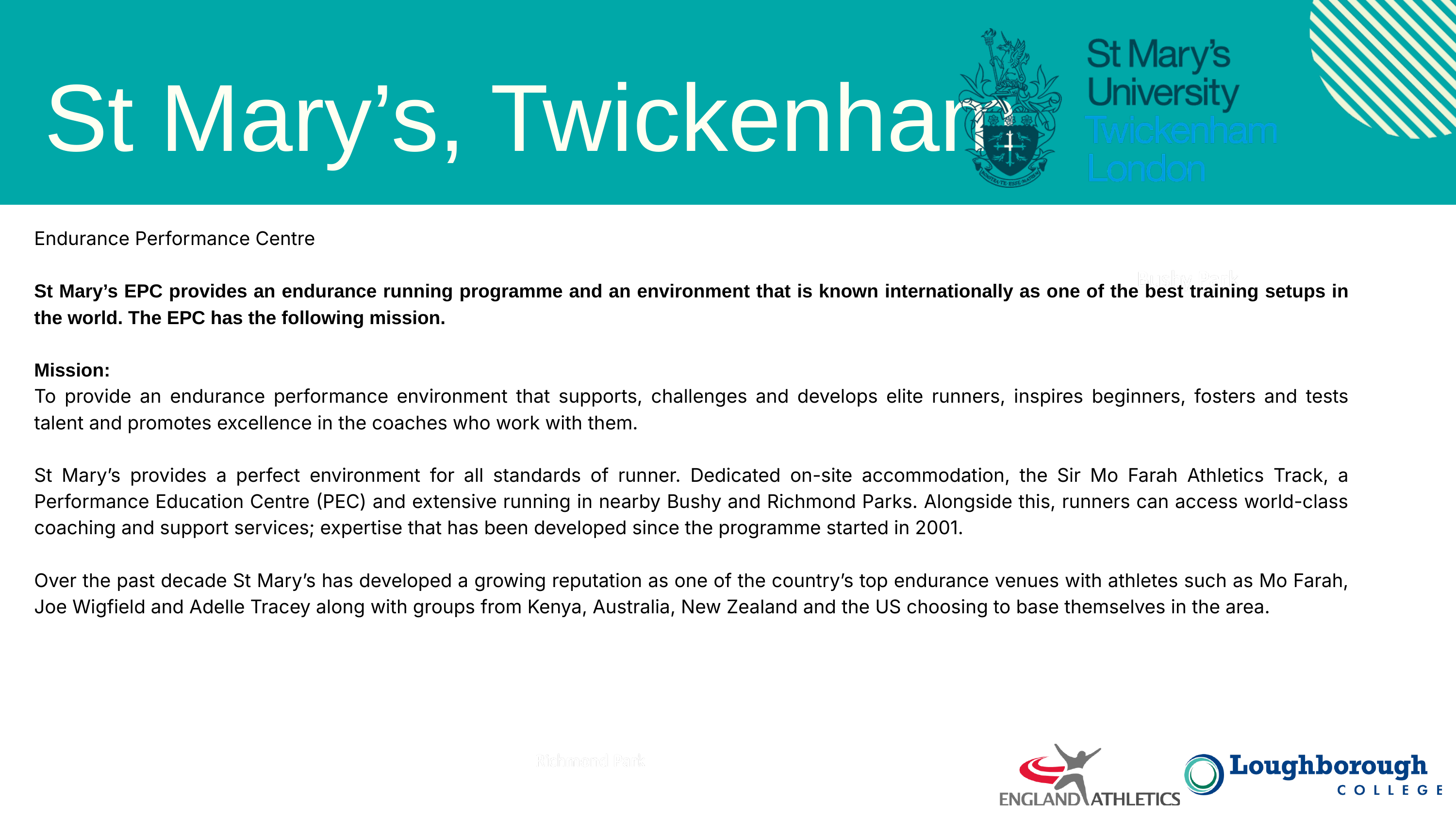

St Mary’s, Twickenham
Endurance Performance Centre

St Mary’s EPC provides an endurance running programme and an environment that is known internationally as one of the best training setups in the world. The EPC has the following mission.

Mission:
To provide an endurance performance environment that supports, challenges and develops elite runners, inspires beginners, fosters and tests talent and promotes excellence in the coaches who work with them.

St Mary’s provides a perfect environment for all standards of runner. Dedicated on-site accommodation, the Sir Mo Farah Athletics Track, a Performance Education Centre (PEC) and extensive running in nearby Bushy and Richmond Parks. Alongside this, runners can access world-class coaching and support services; expertise that has been developed since the programme started in 2001.

Over the past decade St Mary’s has developed a growing reputation as one of the country’s top endurance venues with athletes such as Mo Farah, Joe Wigfield and Adelle Tracey along with groups from Kenya, Australia, New Zealand and the US choosing to base themselves in the area.